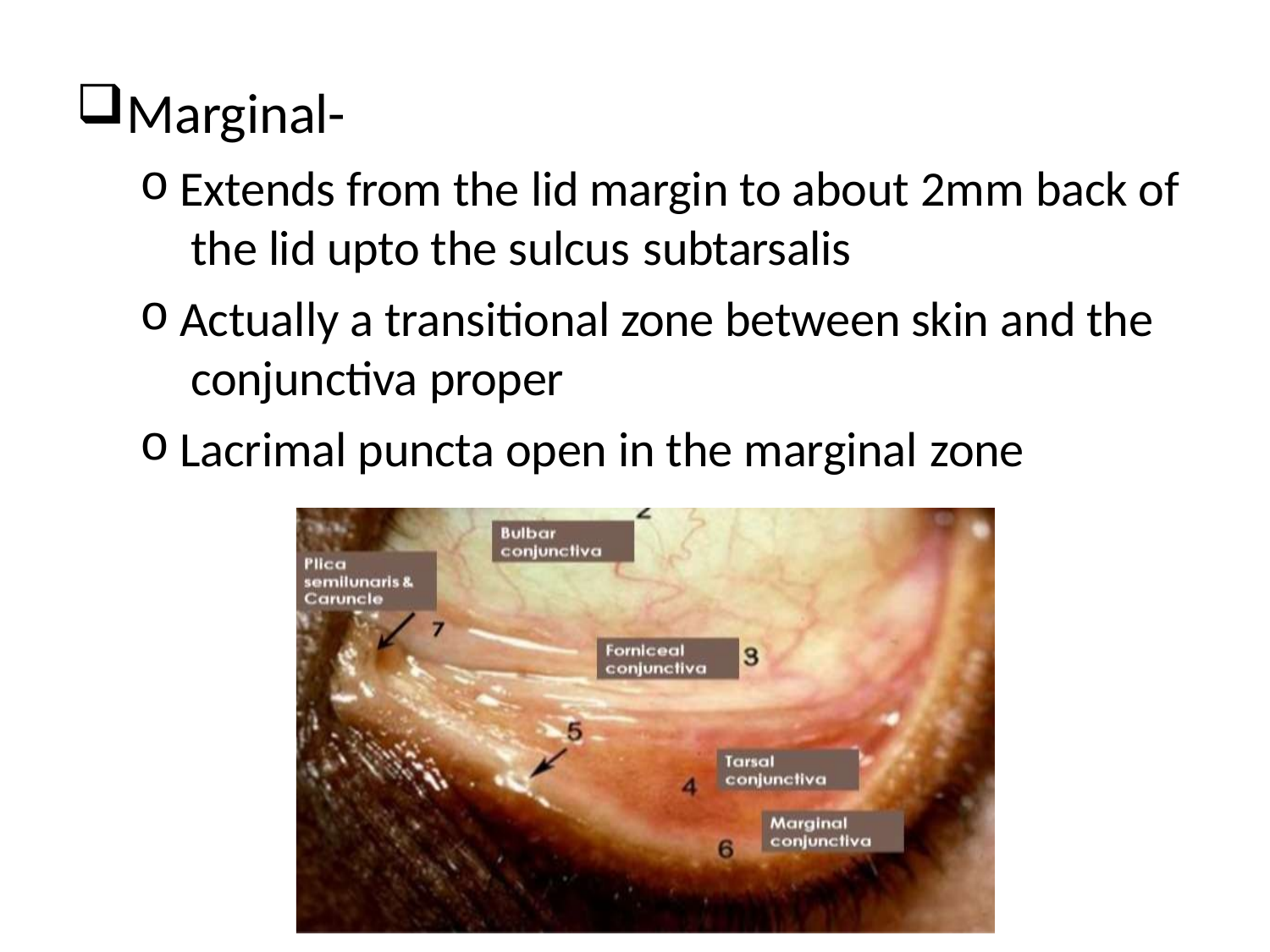

Marginal-
Extends from the lid margin to about 2mm back of  the lid upto the sulcus subtarsalis
Actually a transitional zone between skin and the  conjunctiva proper
Lacrimal puncta open in the marginal zone